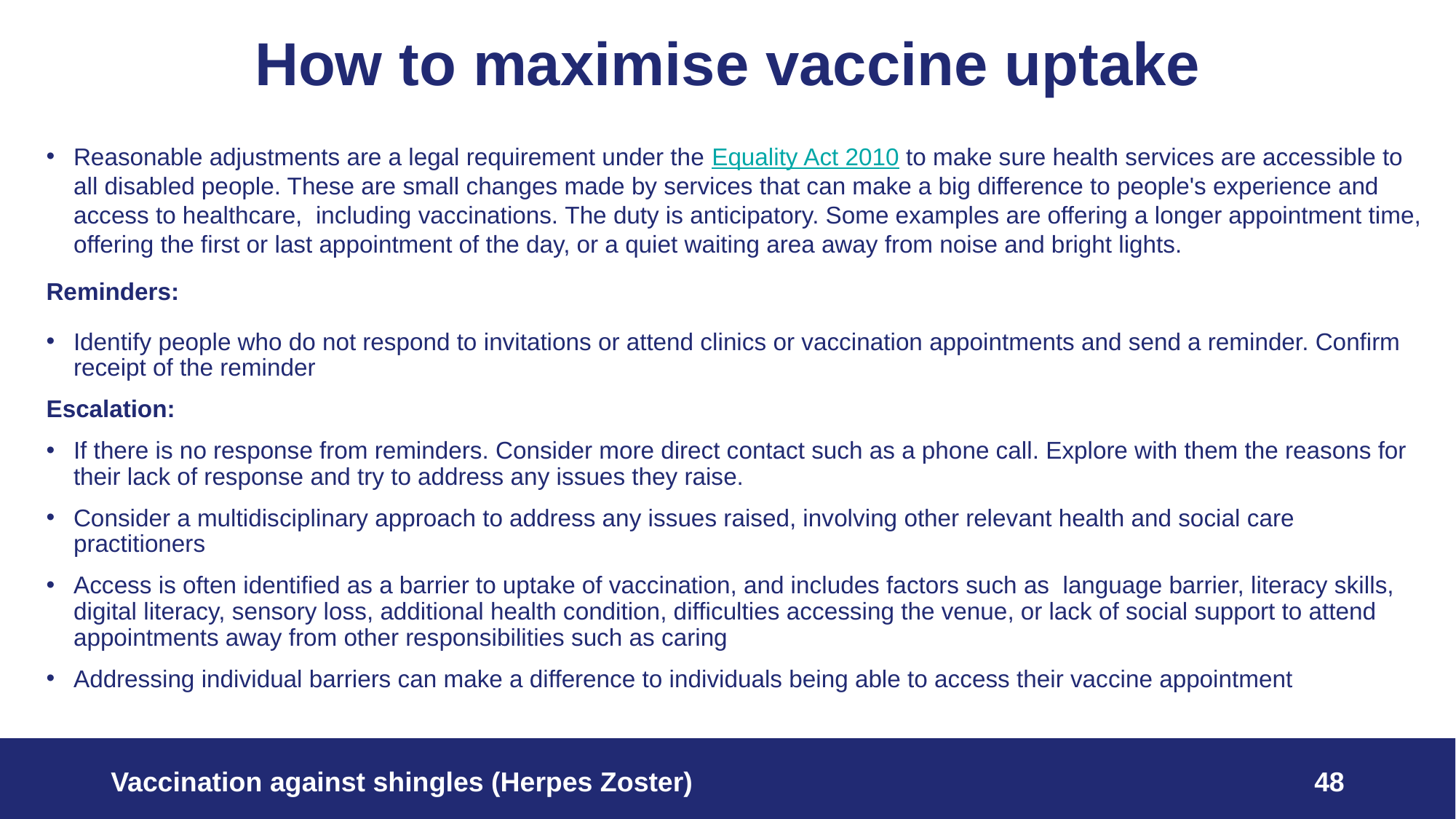

# How to maximise vaccine uptake
Reasonable adjustments are a legal requirement under the Equality Act 2010 to make sure health services are accessible to all disabled people. These are small changes made by services that can make a big difference to people's experience and access to healthcare,  including vaccinations. The duty is anticipatory. Some examples are offering a longer appointment time, offering the first or last appointment of the day, or a quiet waiting area away from noise and bright lights.
Reminders:
Identify people who do not respond to invitations or attend clinics or vaccination appointments and send a reminder. Confirm receipt of the reminder
Escalation:
If there is no response from reminders. Consider more direct contact such as a phone call. Explore with them the reasons for their lack of response and try to address any issues they raise.
Consider a multidisciplinary approach to address any issues raised, involving other relevant health and social care practitioners
Access is often identified as a barrier to uptake of vaccination, and includes factors such as  language barrier, literacy skills,  digital literacy, sensory loss, additional health condition, difficulties accessing the venue, or lack of social support to attend appointments away from other responsibilities such as caring
Addressing individual barriers can make a difference to individuals being able to access their vaccine appointment

Vaccination against shingles (Herpes Zoster)

48